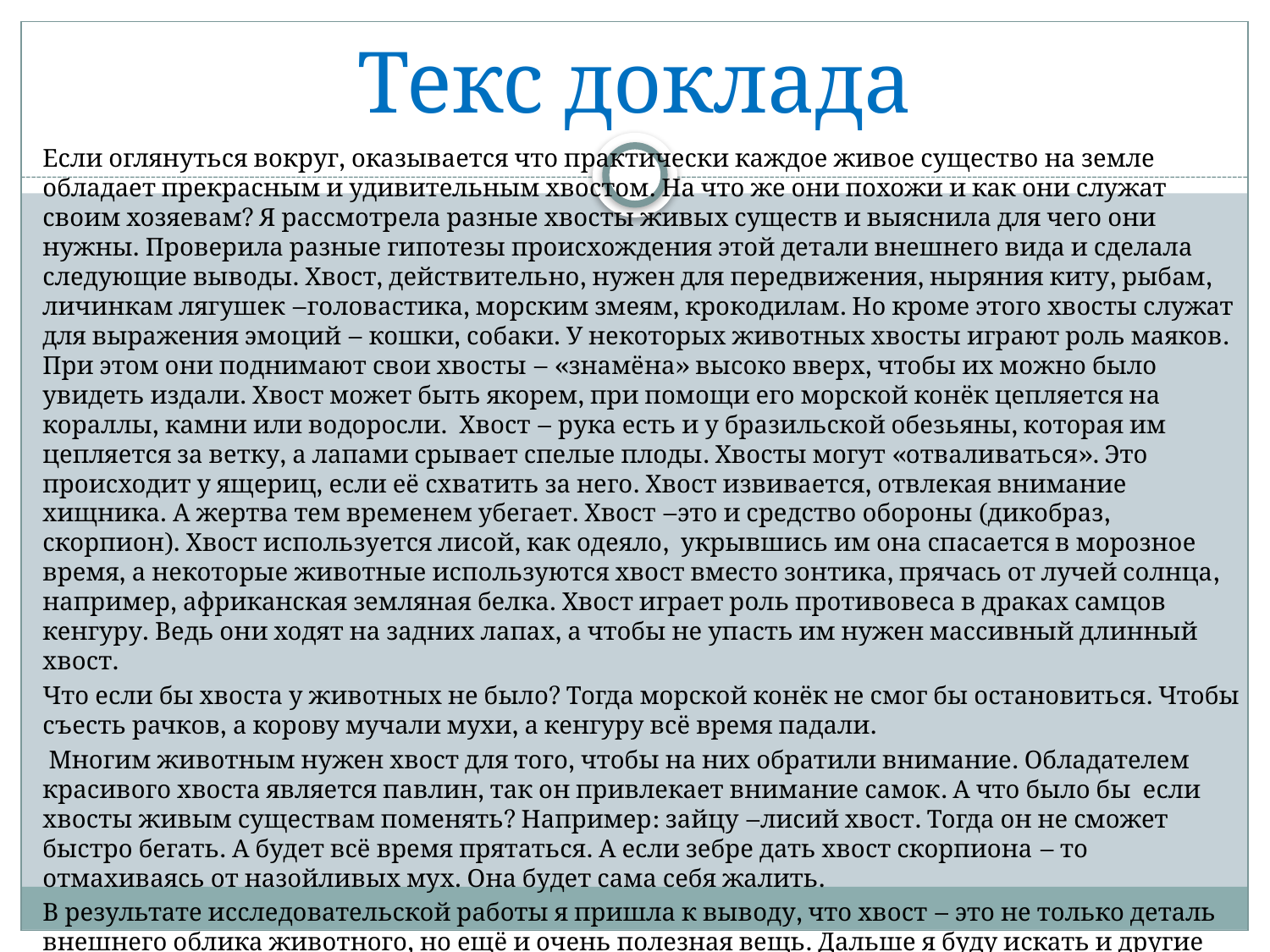

# Текс доклада
Если оглянуться вокруг, оказывается что практически каждое живое существо на земле обладает прекрасным и удивительным хвостом. На что же они похожи и как они служат своим хозяевам? Я рассмотрела разные хвосты живых существ и выяснила для чего они нужны. Проверила разные гипотезы происхождения этой детали внешнего вида и сделала следующие выводы. Хвост, действительно, нужен для передвижения, ныряния киту, рыбам, личинкам лягушек –головастика, морским змеям, крокодилам. Но кроме этого хвосты служат для выражения эмоций – кошки, собаки. У некоторых животных хвосты играют роль маяков. При этом они поднимают свои хвосты – «знамёна» высоко вверх, чтобы их можно было увидеть издали. Хвост может быть якорем, при помощи его морской конёк цепляется на кораллы, камни или водоросли.  Хвост – рука есть и у бразильской обезьяны, которая им цепляется за ветку, а лапами срывает спелые плоды. Хвосты могут «отваливаться». Это происходит у ящериц, если её схватить за него. Хвост извивается, отвлекая внимание хищника. А жертва тем временем убегает. Хвост –это и средство обороны (дикобраз, скорпион). Хвост используется лисой, как одеяло,  укрывшись им она спасается в морозное время, а некоторые животные используются хвост вместо зонтика, прячась от лучей солнца, например, африканская земляная белка. Хвост играет роль противовеса в драках самцов кенгуру. Ведь они ходят на задних лапах, а чтобы не упасть им нужен массивный длинный хвост.
Что если бы хвоста у животных не было? Тогда морской конёк не смог бы остановиться. Чтобы съесть рачков, а корову мучали мухи, а кенгуру всё время падали.
 Многим животным нужен хвост для того, чтобы на них обратили внимание. Обладателем красивого хвоста является павлин, так он привлекает внимание самок. А что было бы  если хвосты живым существам поменять? Например: зайцу –лисий хвост. Тогда он не сможет быстро бегать. А будет всё время прятаться. А если зебре дать хвост скорпиона – то отмахиваясь от назойливых мух. Она будет сама себя жалить.
В результате исследовательской работы я пришла к выводу, что хвост – это не только деталь внешнего облика животного, но ещё и очень полезная вещь. Дальше я буду искать и другие  области применения хвоста в жизни живых существ.